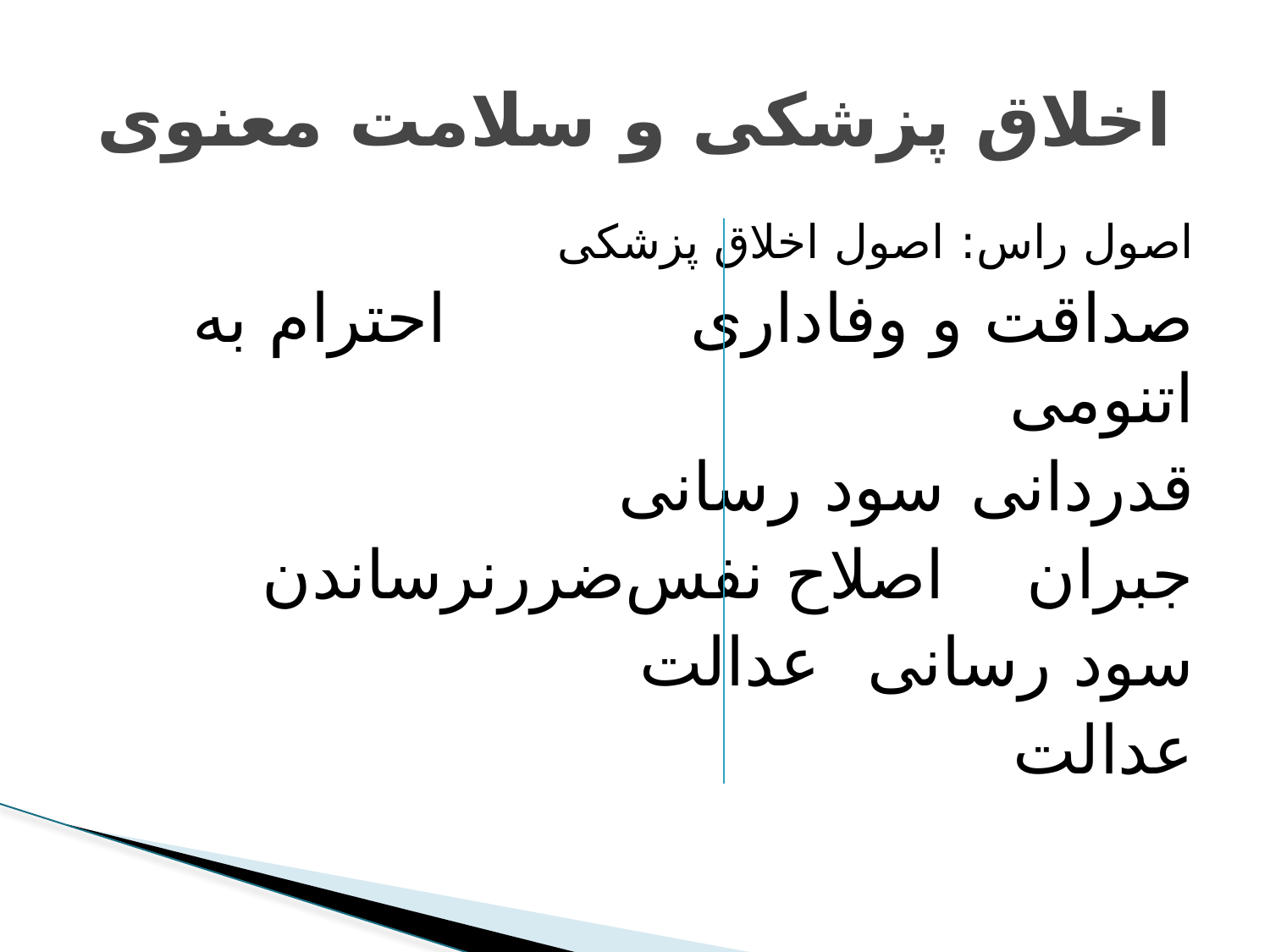

# اخلاق پزشکی و سلامت معنوی
اصول راس: 				اصول اخلاق پزشکی
صداقت و وفاداری			احترام به اتنومی
قدردانی 				سود رسانی
جبران					اصلاح نفس	ضررنرساندن
سود رسانی 				عدالت
عدالت